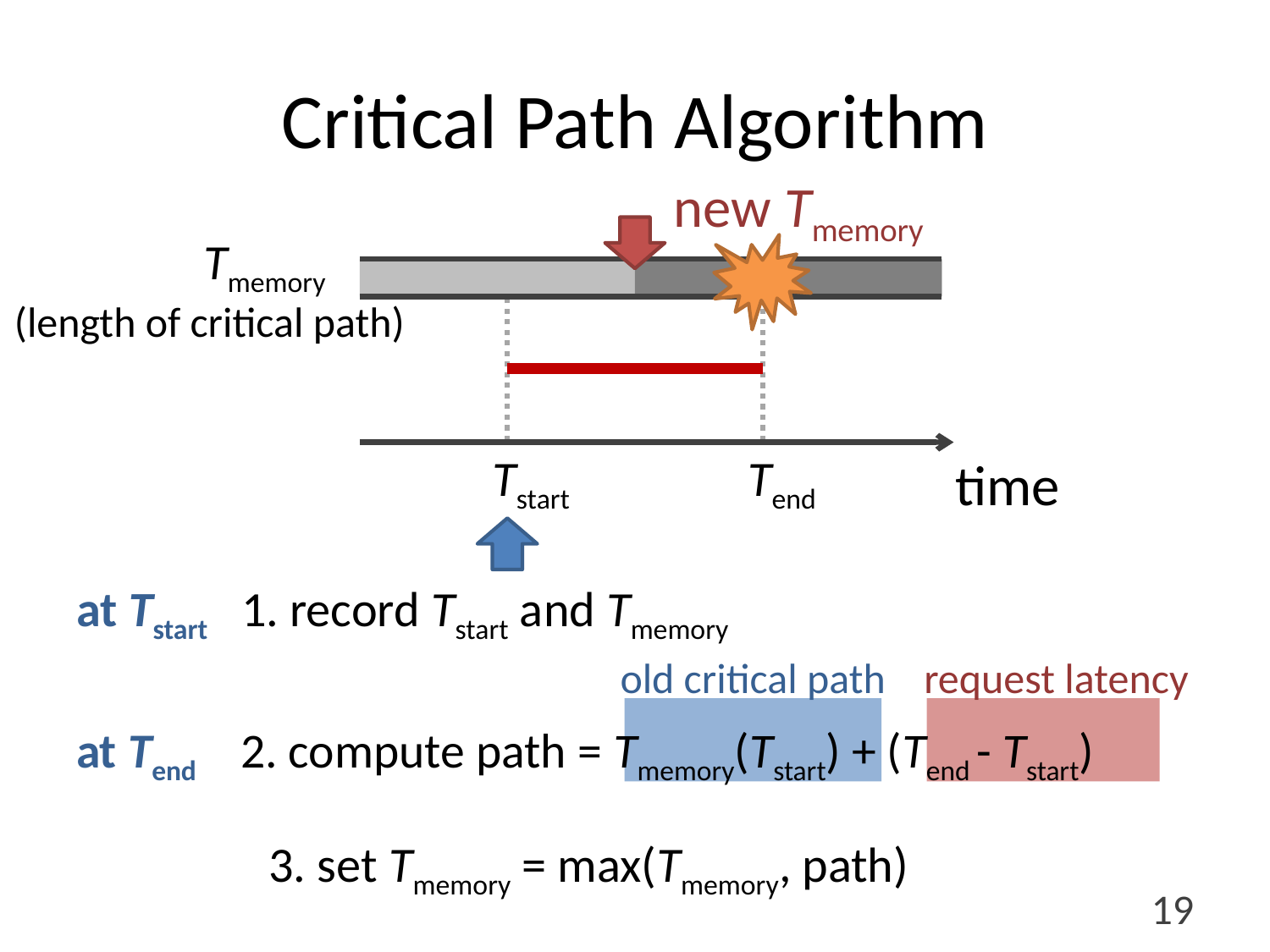

# Critical Path Algorithm
new Tmemory

Tmemory

(length of critical path)
Tstart
Tend
time

at Tstart   1. record Tstart and Tmemory
old critical path
request latency
at Tend    2. compute path = Tmemory(Tstart) + (Tend - Tstart)

	    3. set Tmemory = max(Tmemory, path)

19